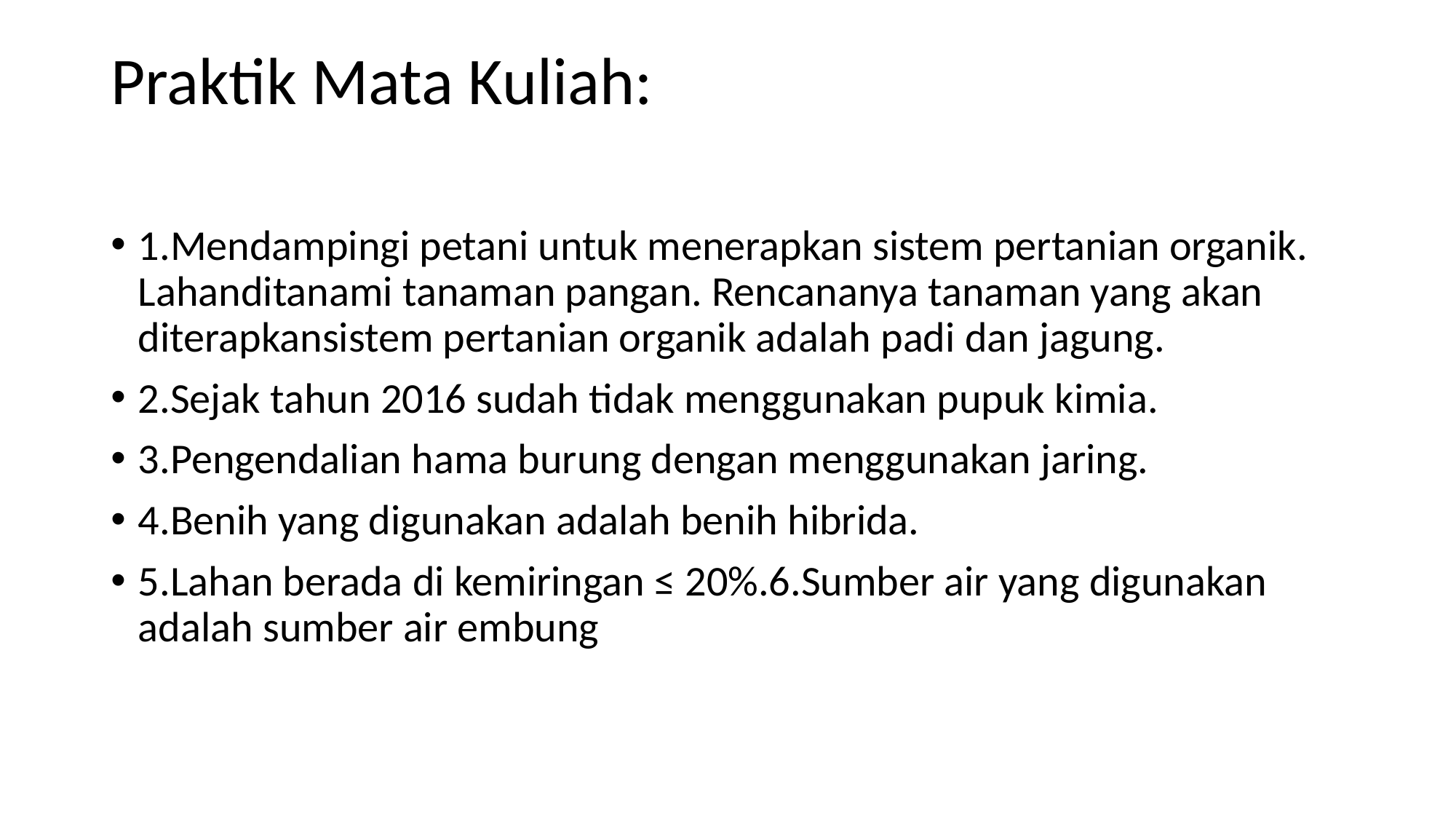

# Praktik Mata Kuliah:
1.Mendampingi petani untuk menerapkan sistem pertanian organik. Lahanditanami tanaman pangan. Rencananya tanaman yang akan diterapkansistem pertanian organik adalah padi dan jagung.
2.Sejak tahun 2016 sudah tidak menggunakan pupuk kimia.
3.Pengendalian hama burung dengan menggunakan jaring.
4.Benih yang digunakan adalah benih hibrida.
5.Lahan berada di kemiringan ≤ 20%.6.Sumber air yang digunakan adalah sumber air embung